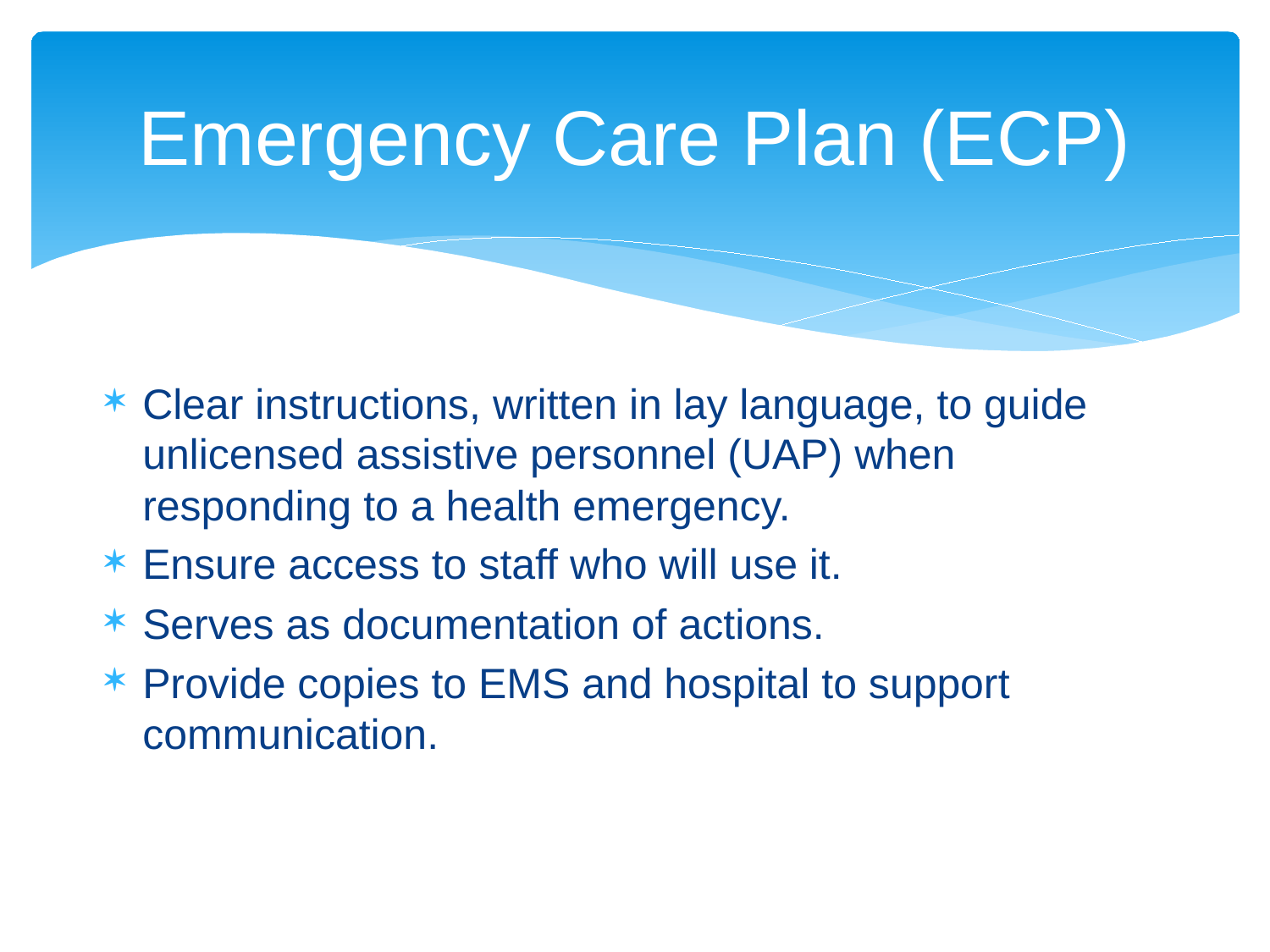

# Emergency Care Plan (ECP)
Clear instructions, written in lay language, to guide   unlicensed assistive personnel (UAP) when responding to a health emergency.
Ensure access to staff who will use it.
Serves as documentation of actions.
Provide copies to EMS and hospital to support  communication.